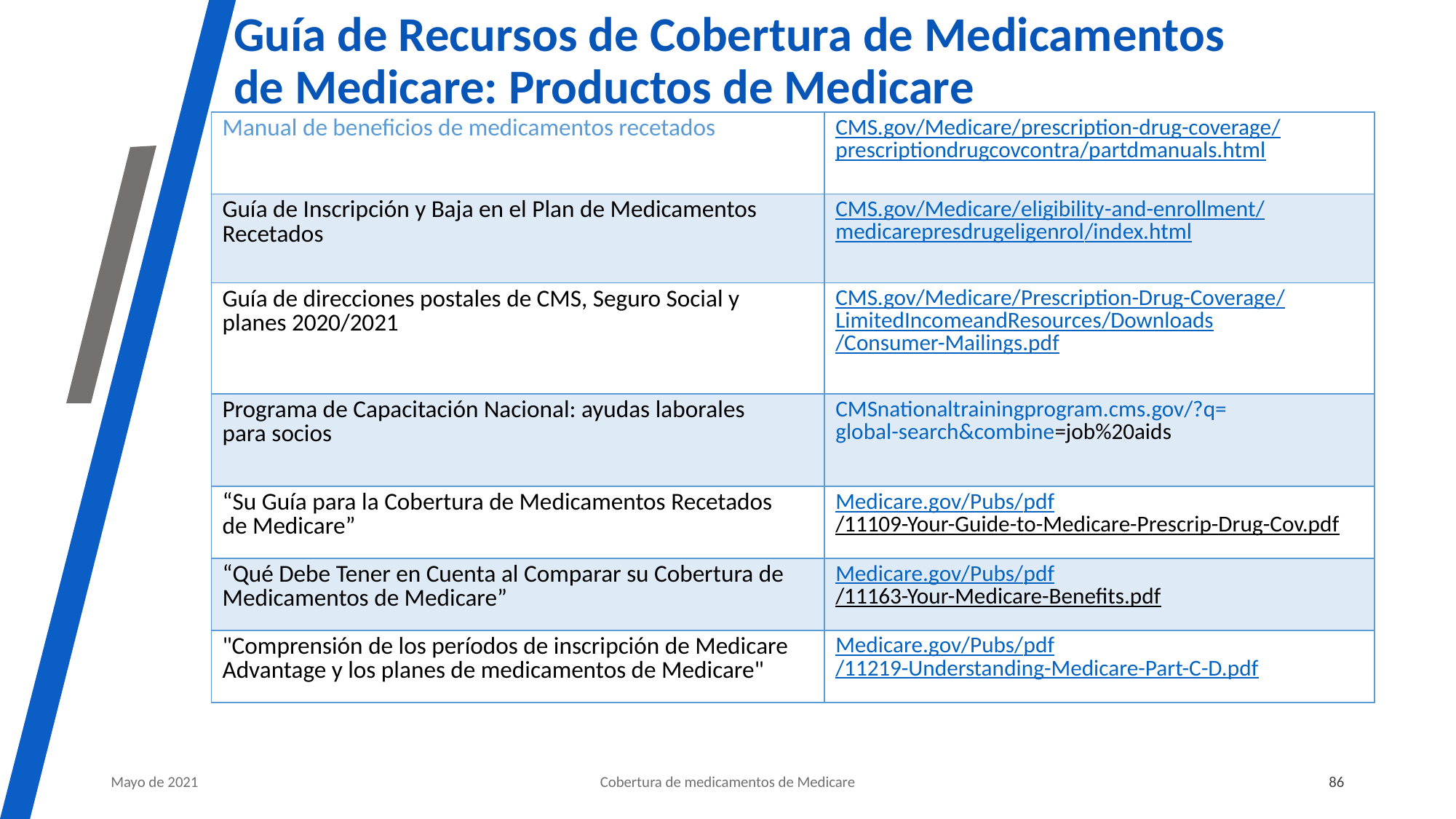

# Guía de Recursos de Cobertura de Medicamentos de Medicare: Productos de Medicare
| Manual de beneficios de medicamentos recetados | CMS.gov/Medicare/prescription-drug-coverage/prescriptiondrugcovcontra/partdmanuals.html |
| --- | --- |
| Guía de Inscripción y Baja en el Plan de Medicamentos Recetados | CMS.gov/Medicare/eligibility-and-enrollment/medicarepresdrugeligenrol/index.html |
| Guía de direcciones postales de CMS, Seguro Social y planes 2020/2021 | CMS.gov/Medicare/Prescription-Drug-Coverage/LimitedIncomeandResources/Downloads/Consumer-Mailings.pdf |
| Programa de Capacitación Nacional: ayudas laborales para socios | CMSnationaltrainingprogram.cms.gov/?q=global-search&combine=job%20aids |
| “Su Guía para la Cobertura de Medicamentos Recetados de Medicare” | Medicare.gov/Pubs/pdf/11109-Your-Guide-to-Medicare-Prescrip-Drug-Cov.pdf |
| “Qué Debe Tener en Cuenta al Comparar su Cobertura de Medicamentos de Medicare” | Medicare.gov/Pubs/pdf/11163-Your-Medicare-Benefits.pdf |
| "Comprensión de los períodos de inscripción de Medicare Advantage y los planes de medicamentos de Medicare" | Medicare.gov/Pubs/pdf/11219-Understanding-Medicare-Part-C-D.pdf |
Mayo de 2021
Cobertura de medicamentos de Medicare